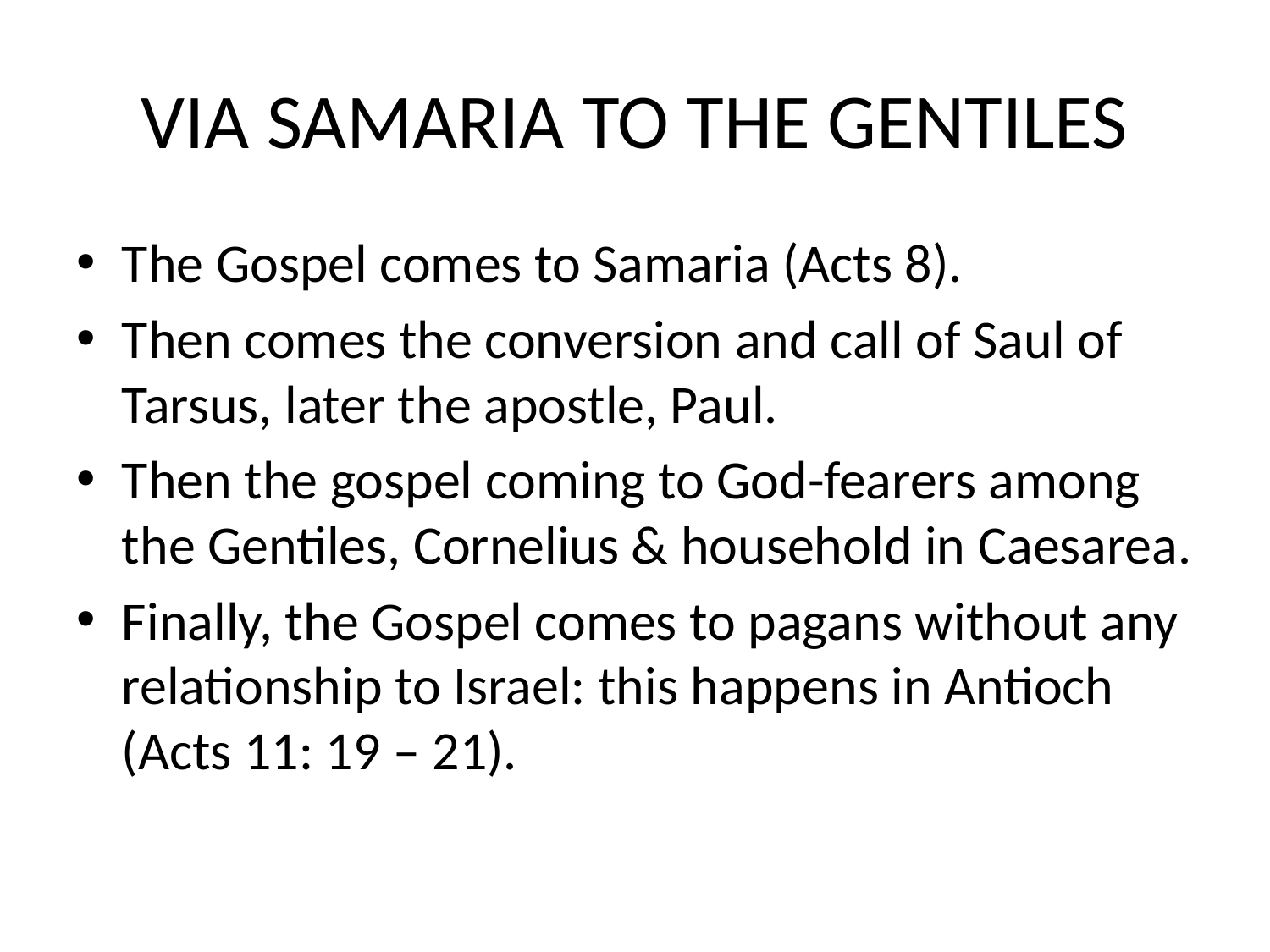

# VIA SAMARIA TO THE GENTILES
The Gospel comes to Samaria (Acts 8).
Then comes the conversion and call of Saul of Tarsus, later the apostle, Paul.
Then the gospel coming to God-fearers among the Gentiles, Cornelius & household in Caesarea.
Finally, the Gospel comes to pagans without any relationship to Israel: this happens in Antioch (Acts 11: 19 – 21).